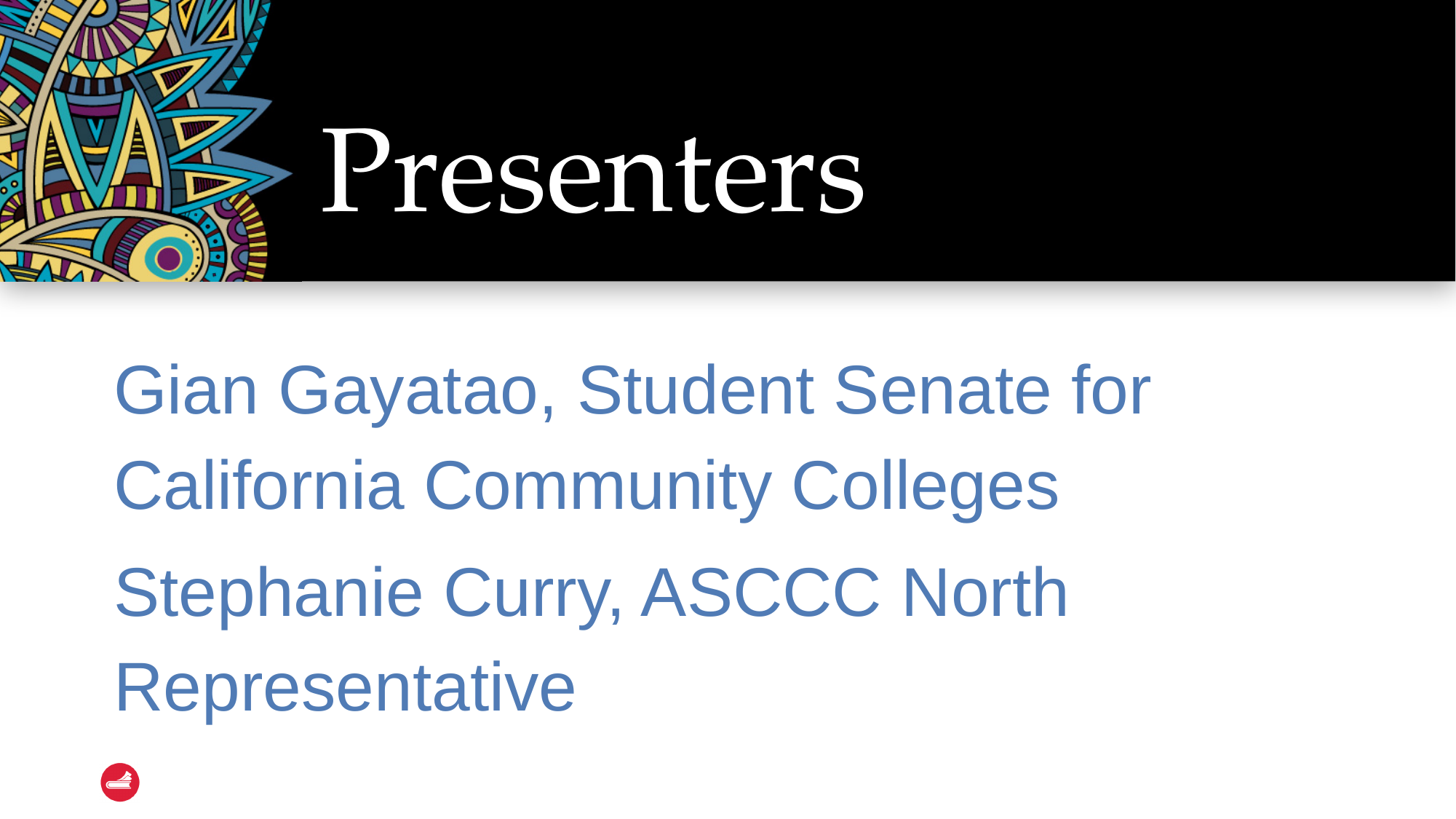

# Presenters
Gian Gayatao, Student Senate for California Community Colleges
Stephanie Curry, ASCCC North Representative